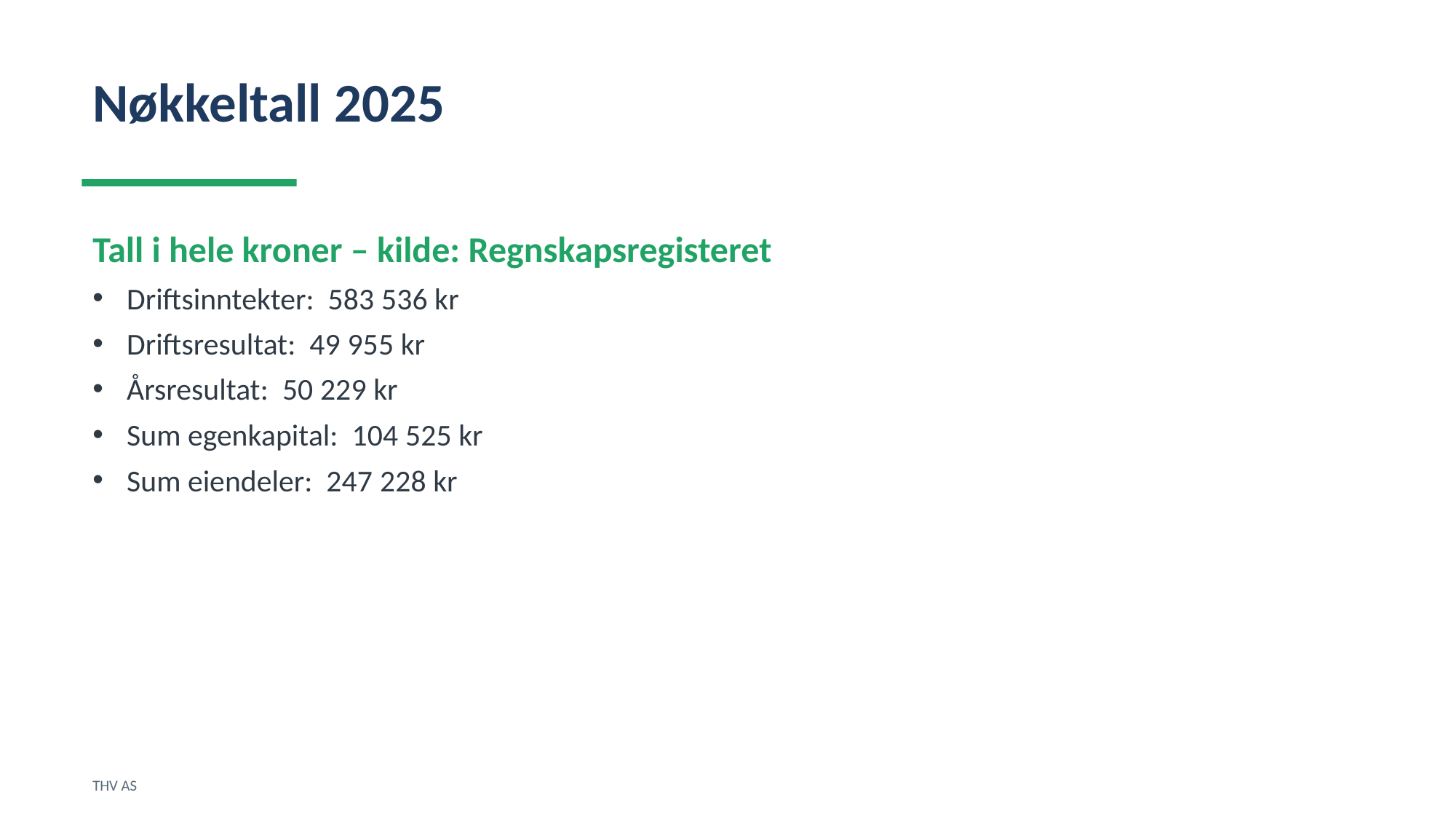

Nøkkeltall 2025

Tall i hele kroner – kilde: Regnskapsregisteret
Driftsinntekter:  583 536 kr
Driftsresultat:  49 955 kr
Årsresultat:  50 229 kr
Sum egenkapital:  104 525 kr
Sum eiendeler:  247 228 kr
THV AS